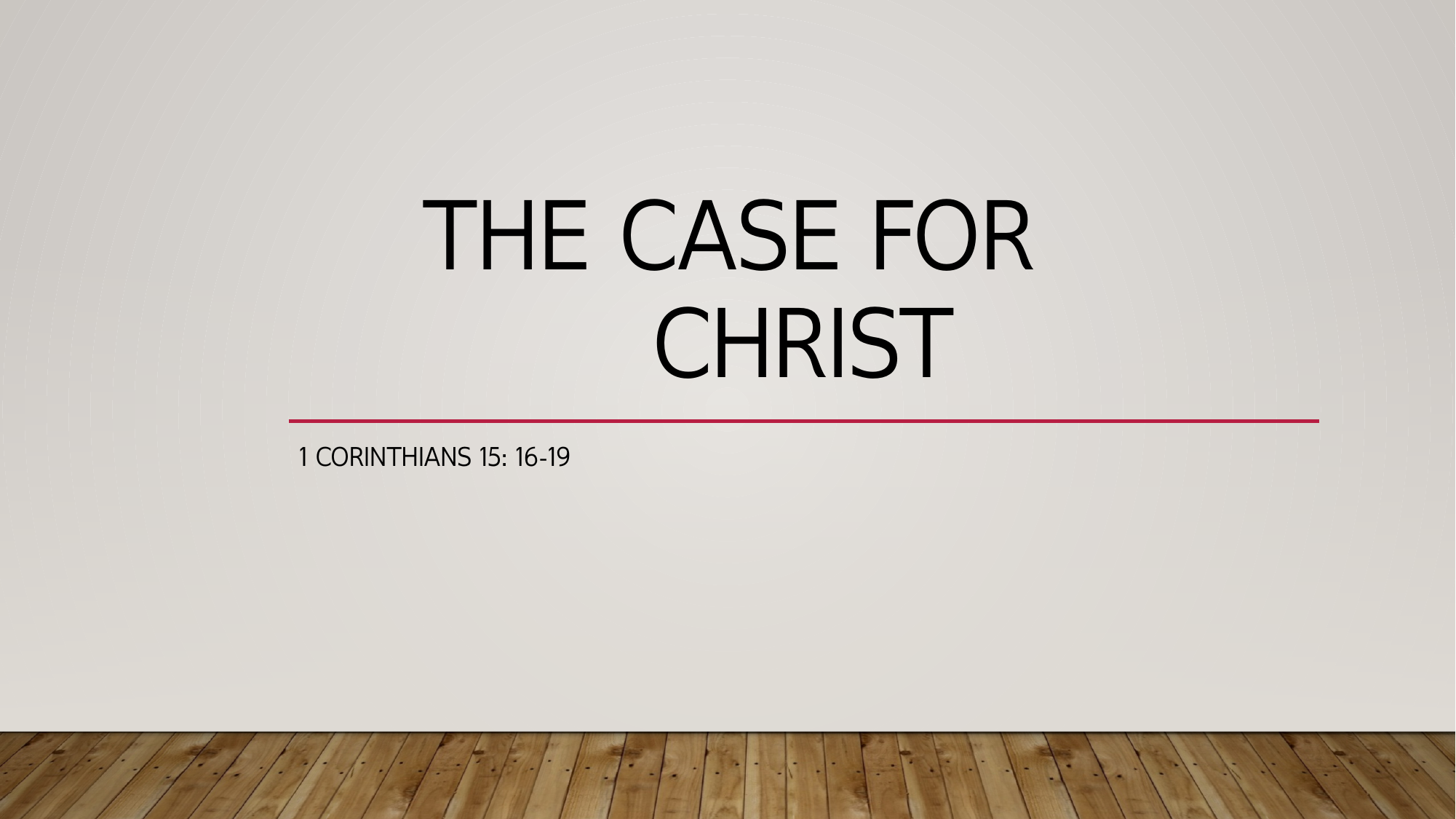

# THE CASE FOR      CHRIST
1 CORINTHIANS 15: 16-19